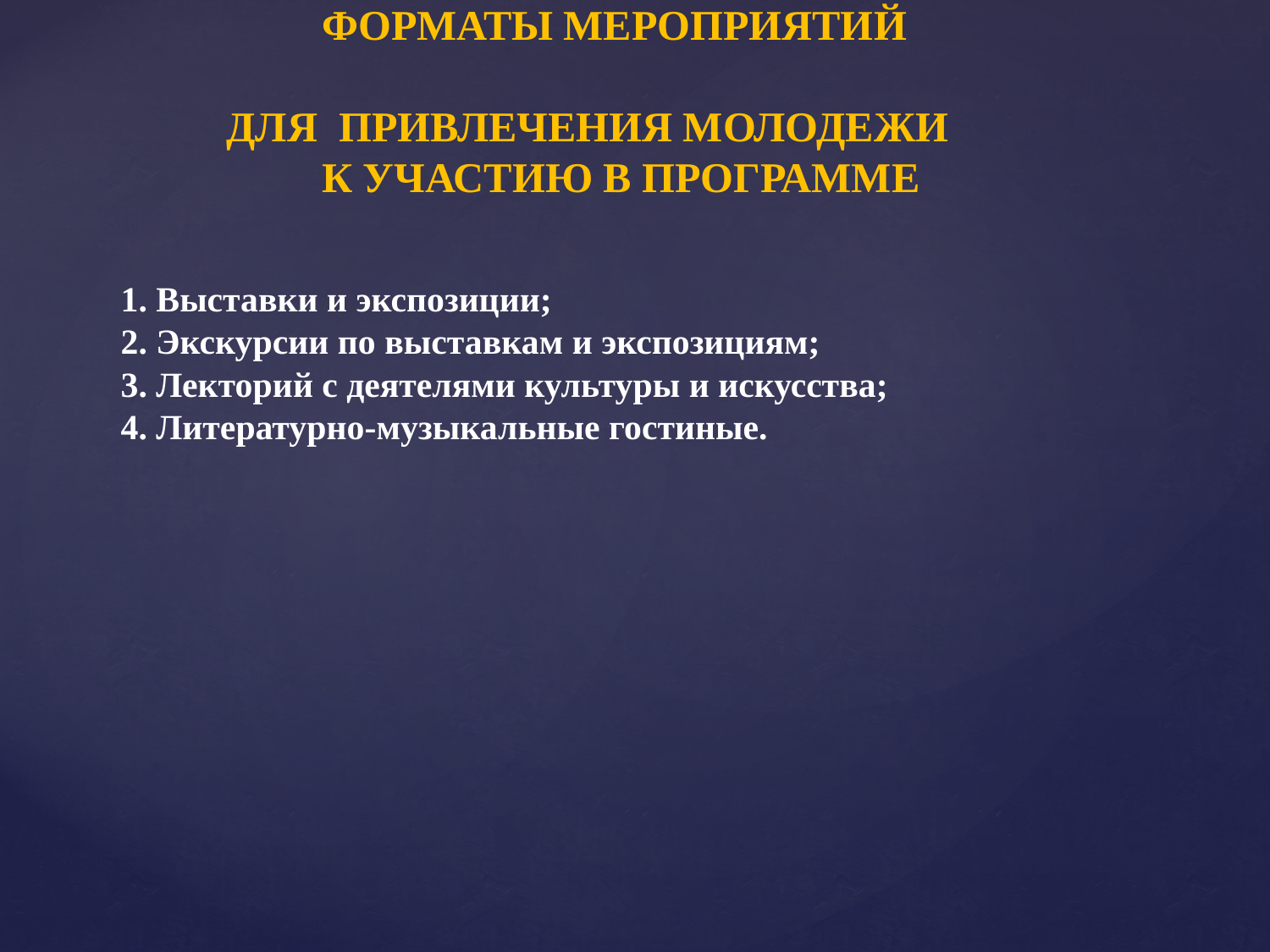

# ФОРМАТЫ МЕРОПРИЯТИЙ ДЛЯ  ПРИВЛЕЧЕНИЯ МОЛОДЕЖИ К УЧАСТИЮ В ПРОГРАММЕ 1. Выставки и экспозиции; 2. Экскурсии по выставкам и экспозициям; 3. Лекторий с деятелями культуры и искусства; 4. Литературно-музыкальные гостиные.